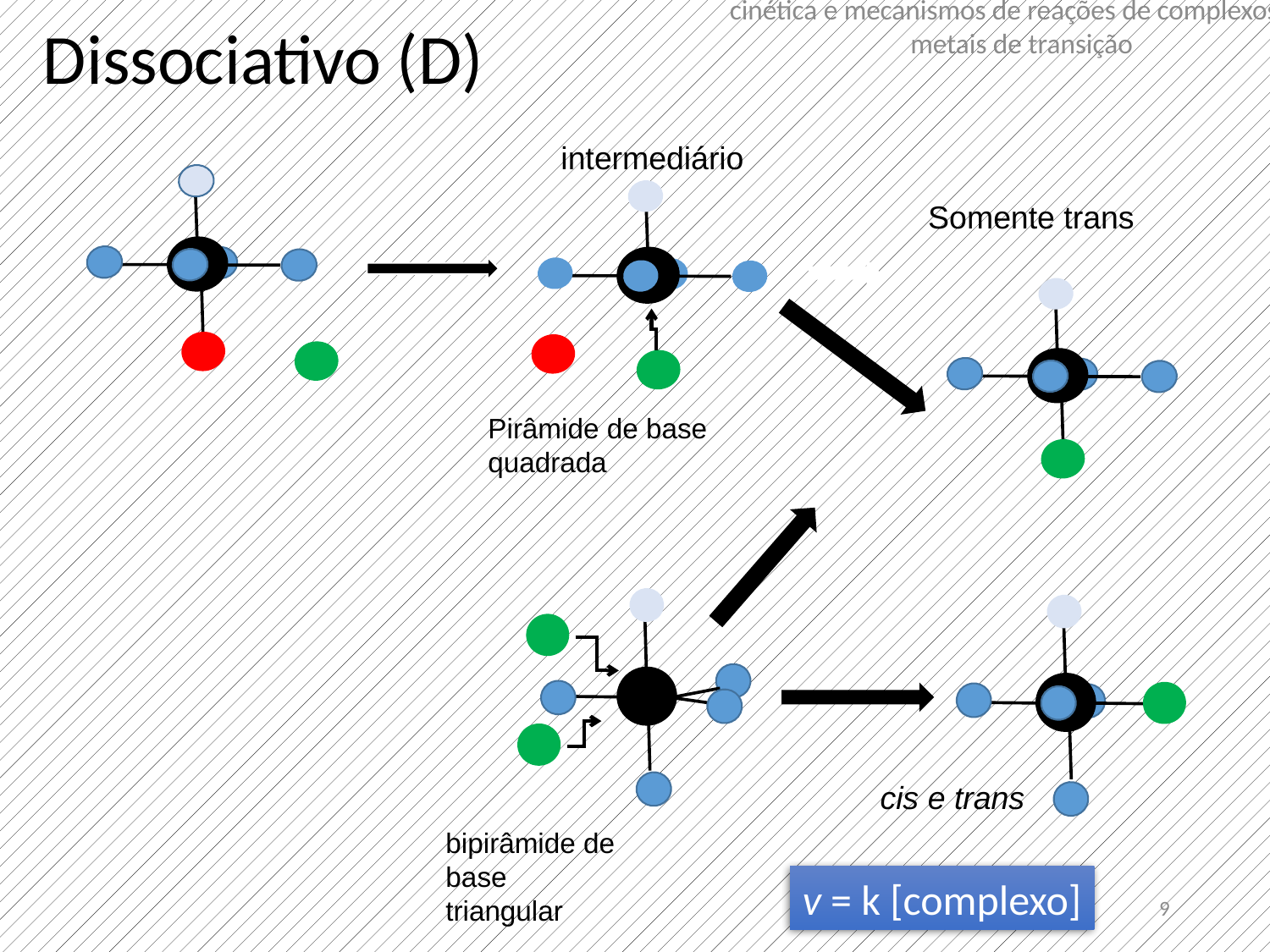

cinética e mecanismos de reações de complexos de metais de transição
Dissociativo (D)
intermediário

Somente trans

Pirâmide de base quadrada

cis e trans

bipirâmide de base  triangular
v = k [complexo]
9